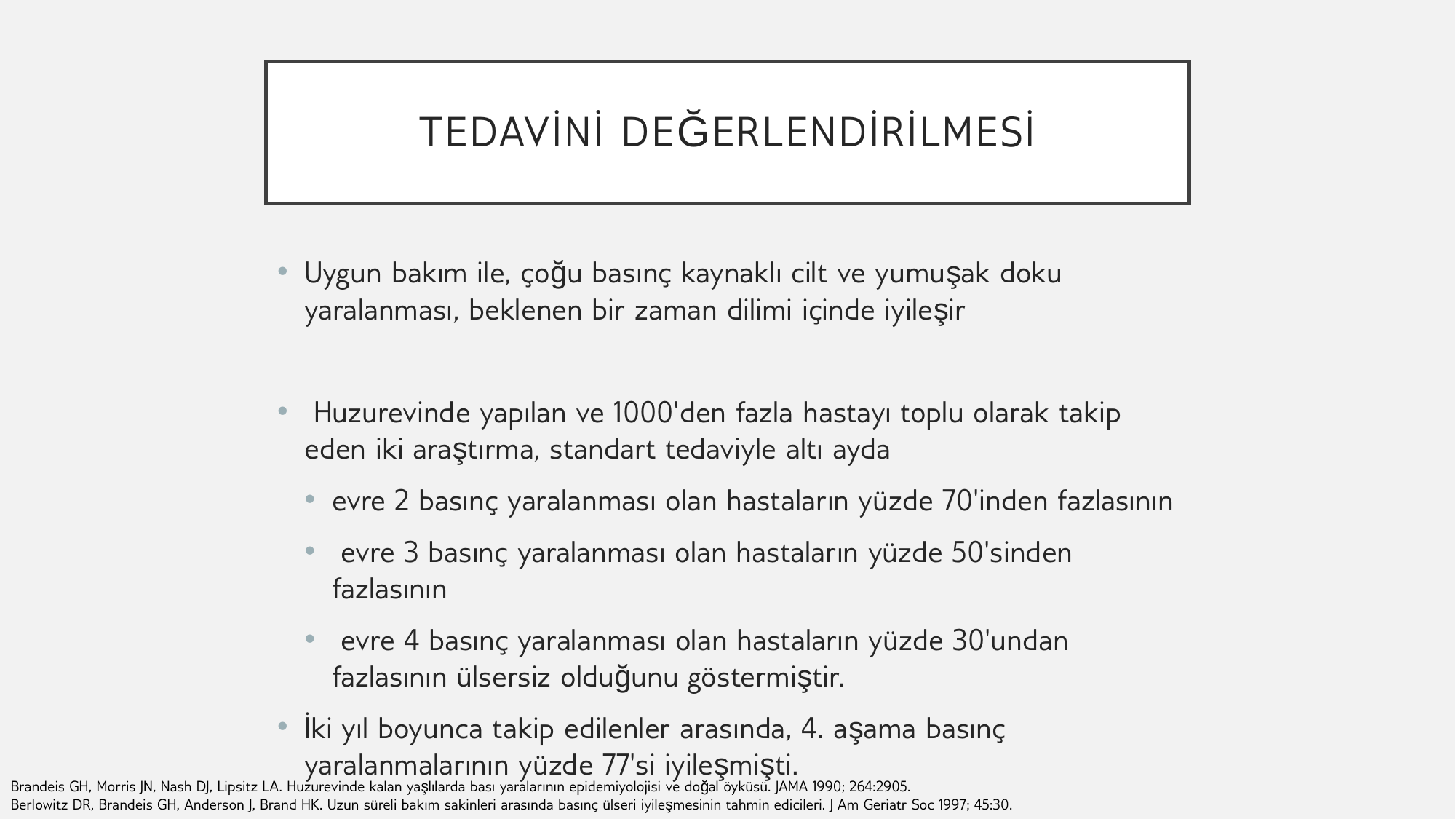

# Tedavini değerlendirilmesi
Uygun bakım ile, çoğu basınç kaynaklı cilt ve yumuşak doku yaralanması, beklenen bir zaman dilimi içinde iyileşir

 Huzurevinde yapılan ve 1000'den fazla hastayı toplu olarak takip eden iki araştırma, standart tedaviyle altı ayda
evre 2 basınç yaralanması olan hastaların yüzde 70'inden fazlasının
 evre 3 basınç yaralanması olan hastaların yüzde 50'sinden fazlasının
 evre 4 basınç yaralanması olan hastaların yüzde 30'undan fazlasının ülsersiz olduğunu göstermiştir.
İki yıl boyunca takip edilenler arasında, 4. aşama basınç yaralanmalarının yüzde 77'si iyileşmişti.
Brandeis GH, Morris JN, Nash DJ, Lipsitz LA. Huzurevinde kalan yaşlılarda bası yaralarının epidemiyolojisi ve doğal öyküsü. JAMA 1990; 264:2905.
Berlowitz DR, Brandeis GH, Anderson J, Brand HK. Uzun süreli bakım sakinleri arasında basınç ülseri iyileşmesinin tahmin edicileri. J Am Geriatr Soc 1997; 45:30.